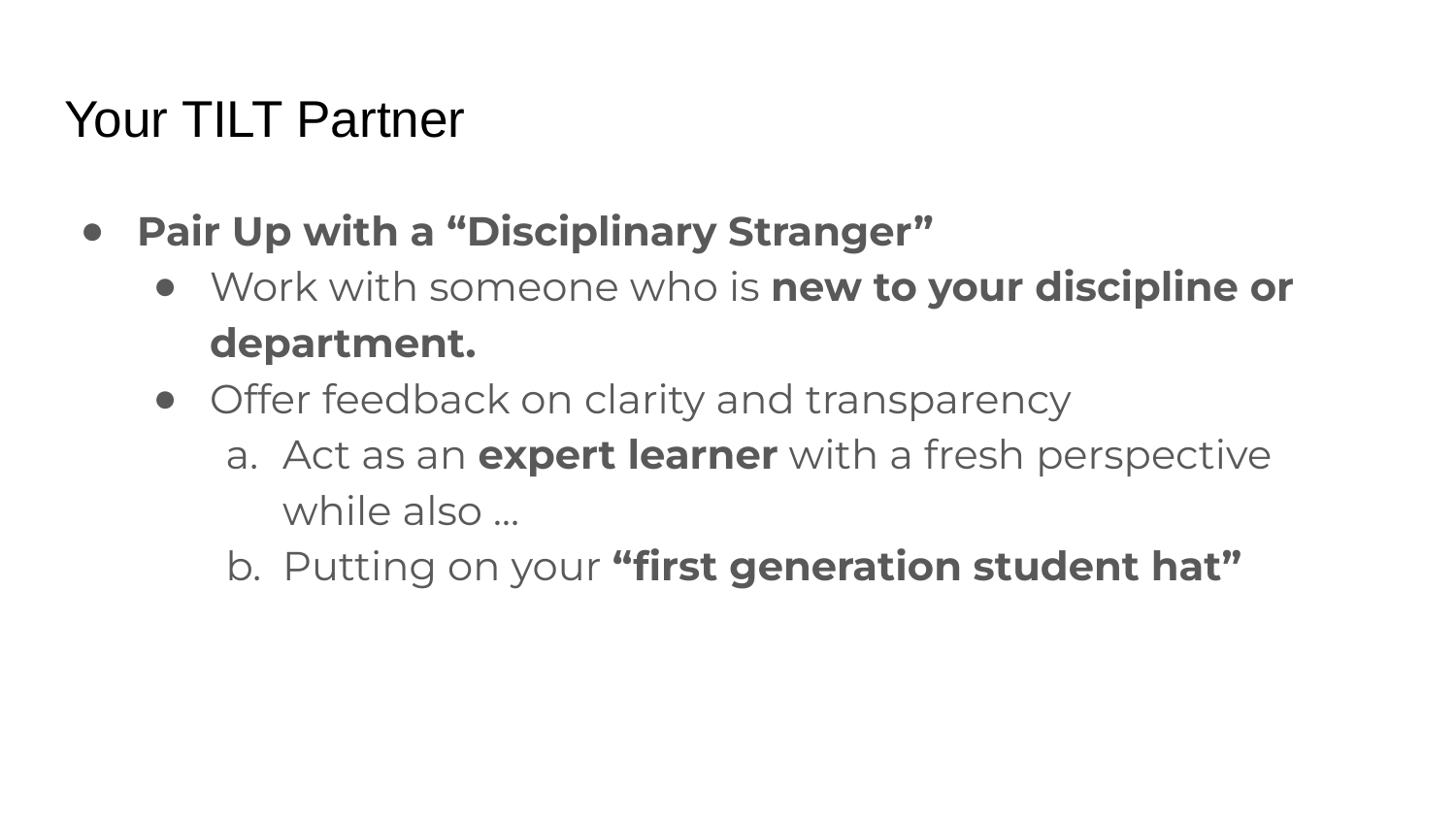

# Your TILT Partner
Pair Up with a “Disciplinary Stranger”
Work with someone who is new to your discipline or department.
Offer feedback on clarity and transparency
Act as an expert learner with a fresh perspective while also …
Putting on your “first generation student hat”